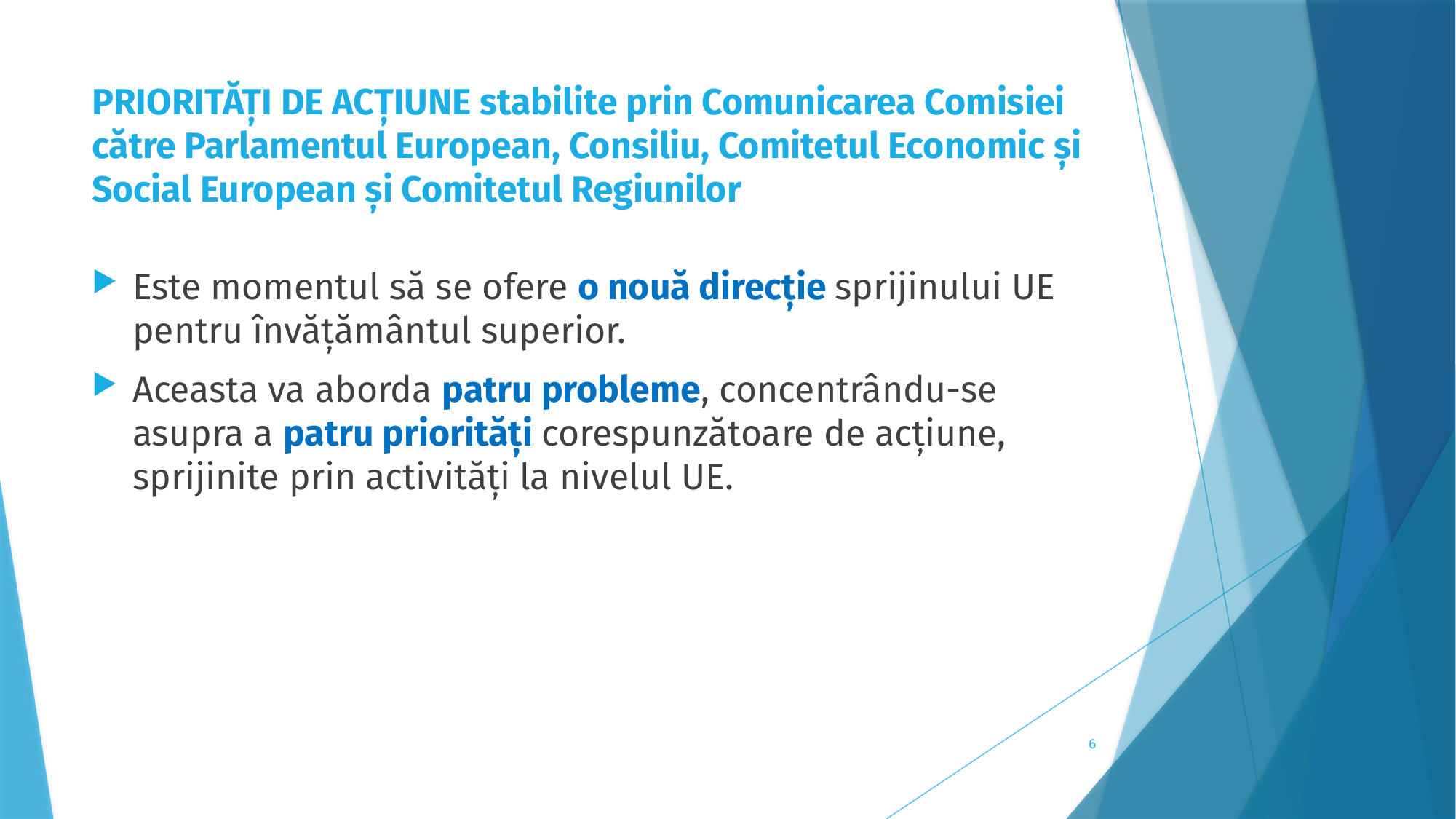

# PRIORITĂȚI DE ACȚIUNE stabilite prin Comunicarea Comisiei către Parlamentul European, Consiliu, Comitetul Economic și Social European și Comitetul Regiunilor
Este momentul să se ofere o nouă direcție sprijinului UE pentru învățământul superior.
Aceasta va aborda patru probleme, concentrându-se asupra a patru priorități corespunzătoare de acțiune, sprijinite prin activități la nivelul UE.
6